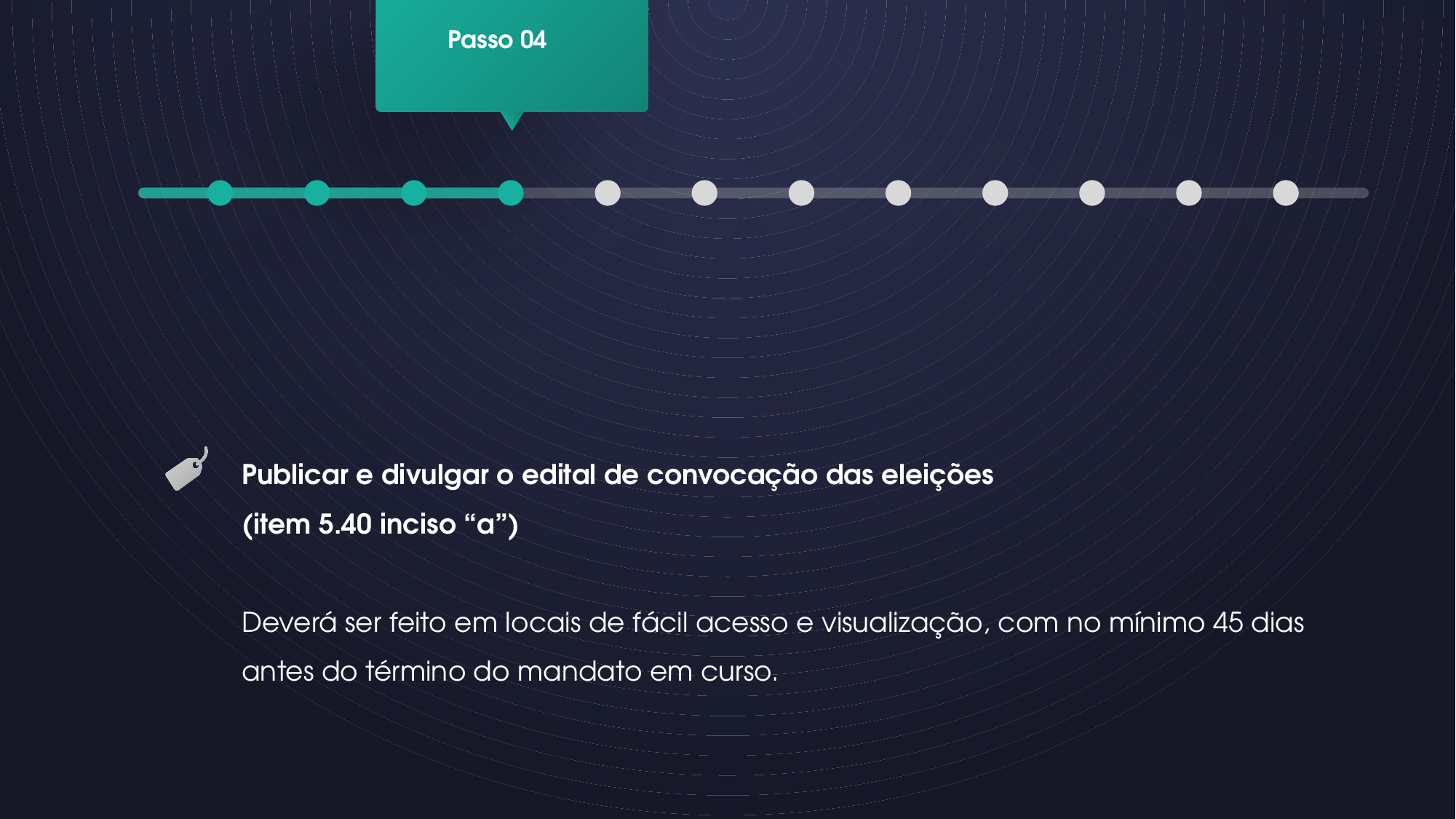

Passo 04

Publicar e divulgar o edital de convocação das eleições
(item 5.40 inciso “a”)

Deverá ser feito em locais de fácil acesso e visualização, com no mínimo 45 dias antes do término do mandato em curso.